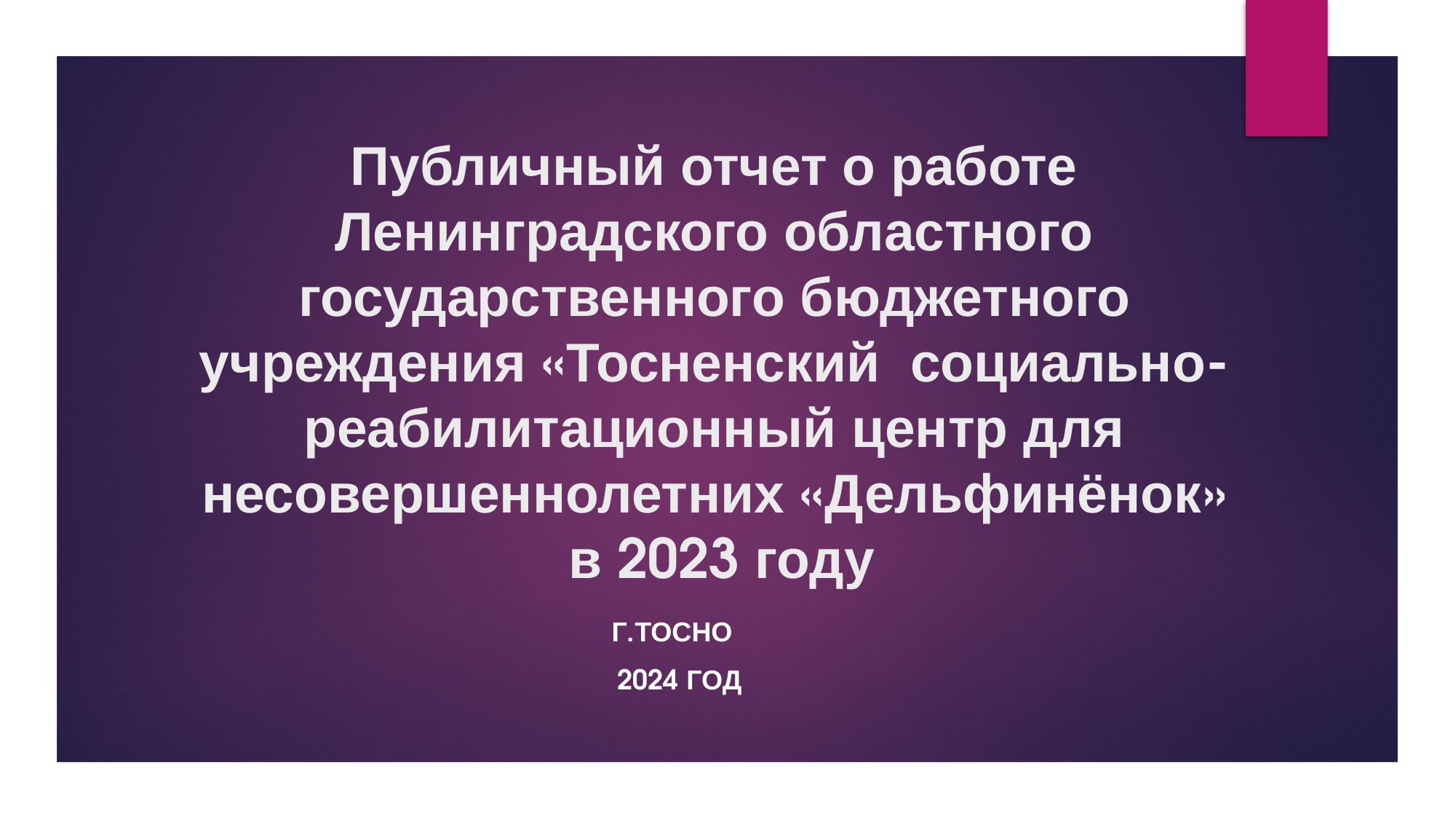

# Публичный отчет о работе Ленинградского областного государственного бюджетного учреждения «Тосненский  социально-реабилитационный центр для несовершеннолетних «Дельфинёнок» в 2023 году
    Г.тосно
    2024 год